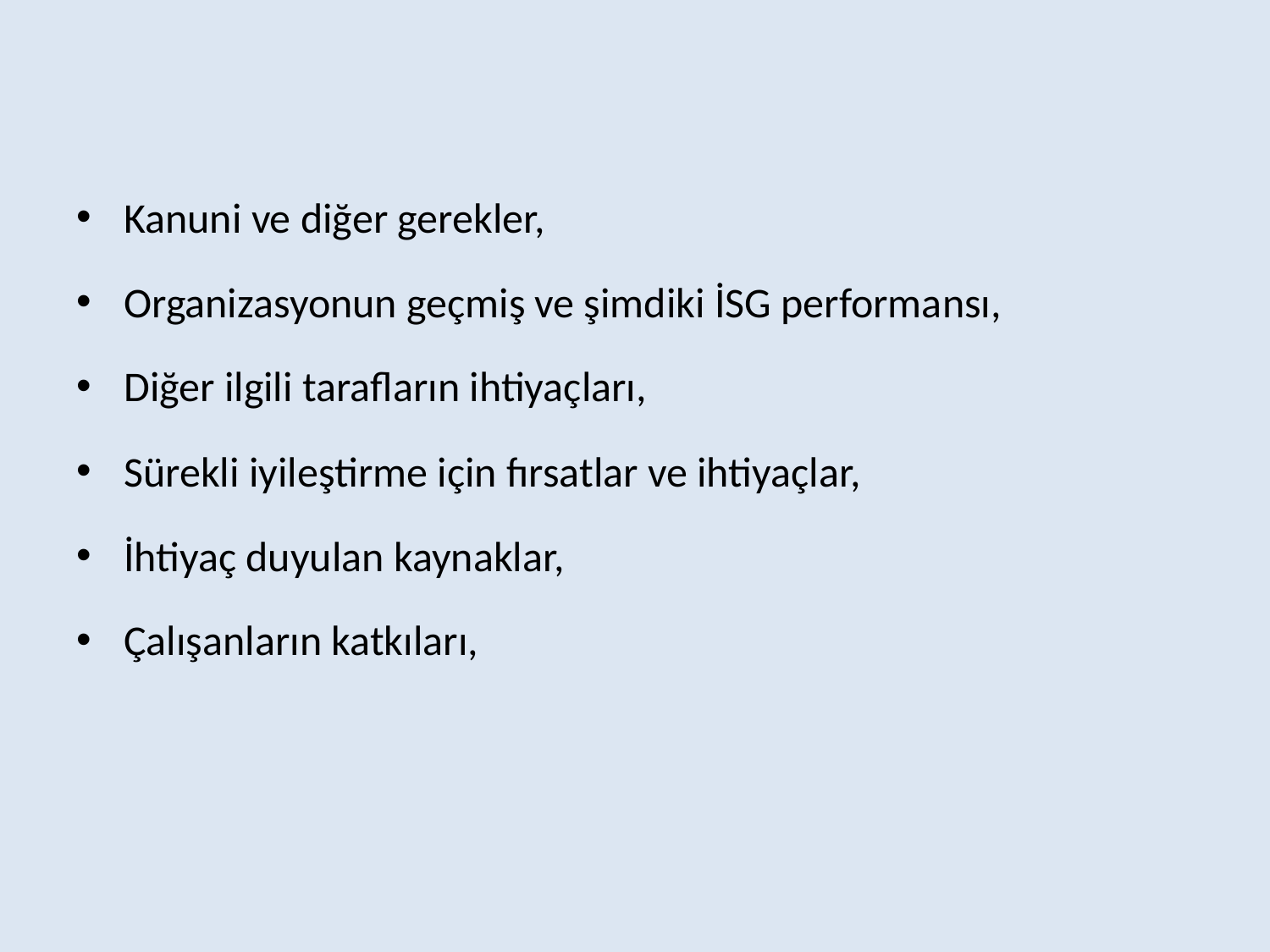

Kanuni ve diğer gerekler,
Organizasyonun geçmiş ve şimdiki İSG performansı,
Diğer ilgili tarafların ihtiyaçları,
Sürekli iyileştirme için fırsatlar ve ihtiyaçlar,
İhtiyaç duyulan kaynaklar,
Çalışanların katkıları,